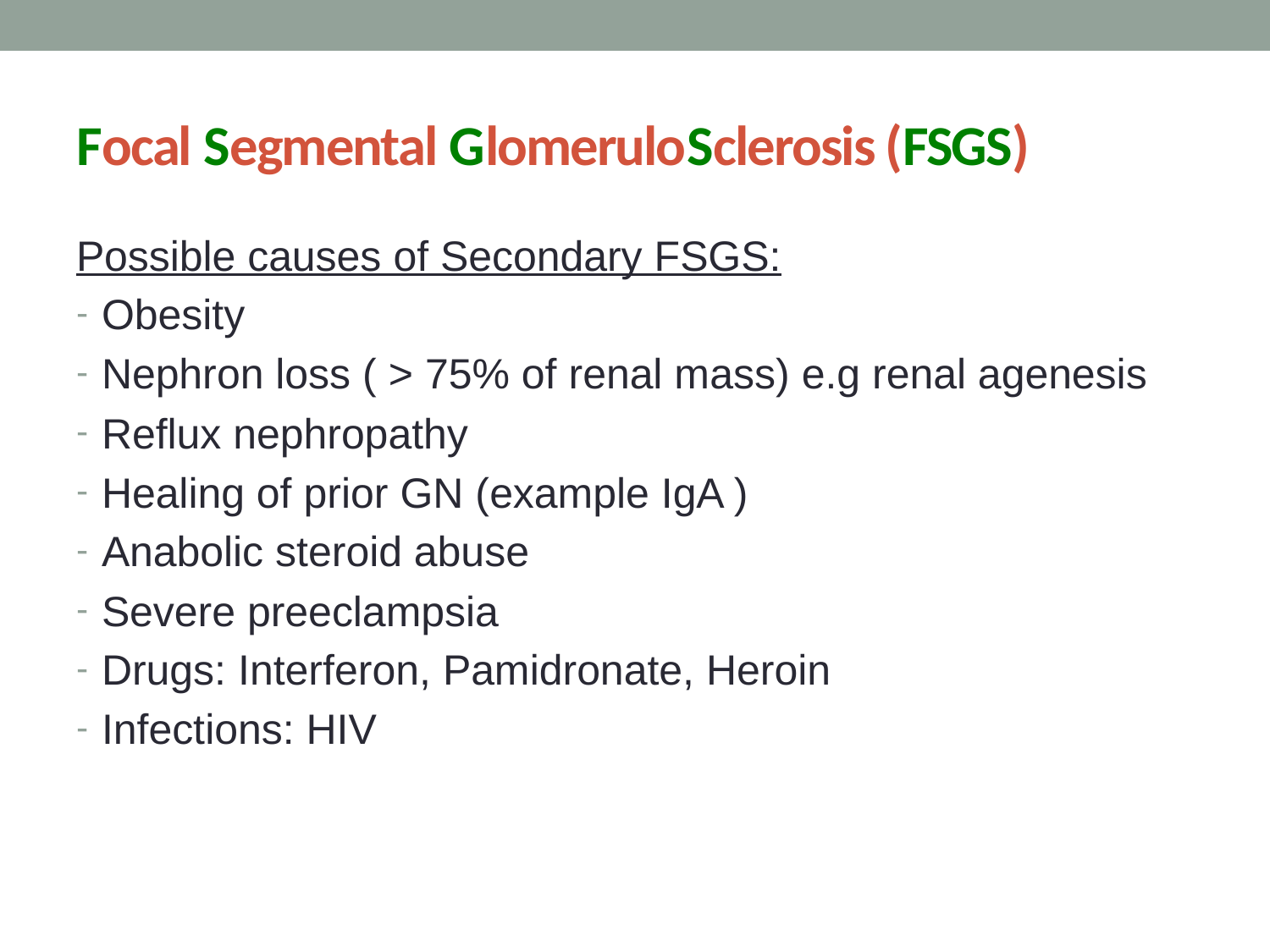

# Focal Segmental GlomeruloSclerosis (FSGS)
Possible causes of Secondary FSGS:
Obesity
Nephron loss ( > 75% of renal mass) e.g renal agenesis
Reflux nephropathy
Healing of prior GN (example IgA )
Anabolic steroid abuse
Severe preeclampsia
Drugs: Interferon, Pamidronate, Heroin
Infections: HIV